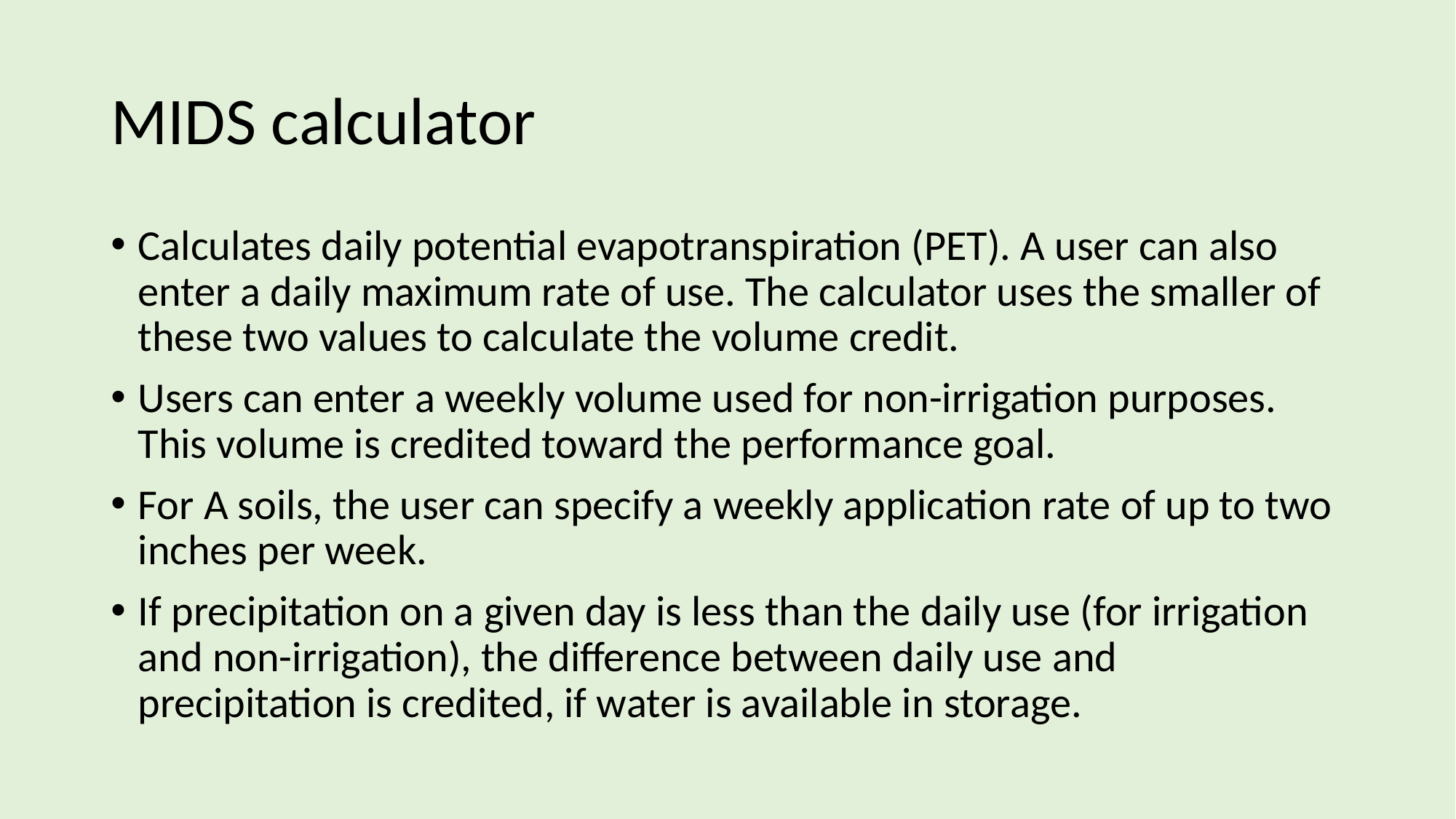

# MIDS calculator
Calculates daily potential evapotranspiration (PET). A user can also enter a daily maximum rate of use. The calculator uses the smaller of these two values to calculate the volume credit.
Users can enter a weekly volume used for non-irrigation purposes. This volume is credited toward the performance goal.
For A soils, the user can specify a weekly application rate of up to two inches per week.
If precipitation on a given day is less than the daily use (for irrigation and non-irrigation), the difference between daily use and precipitation is credited, if water is available in storage.